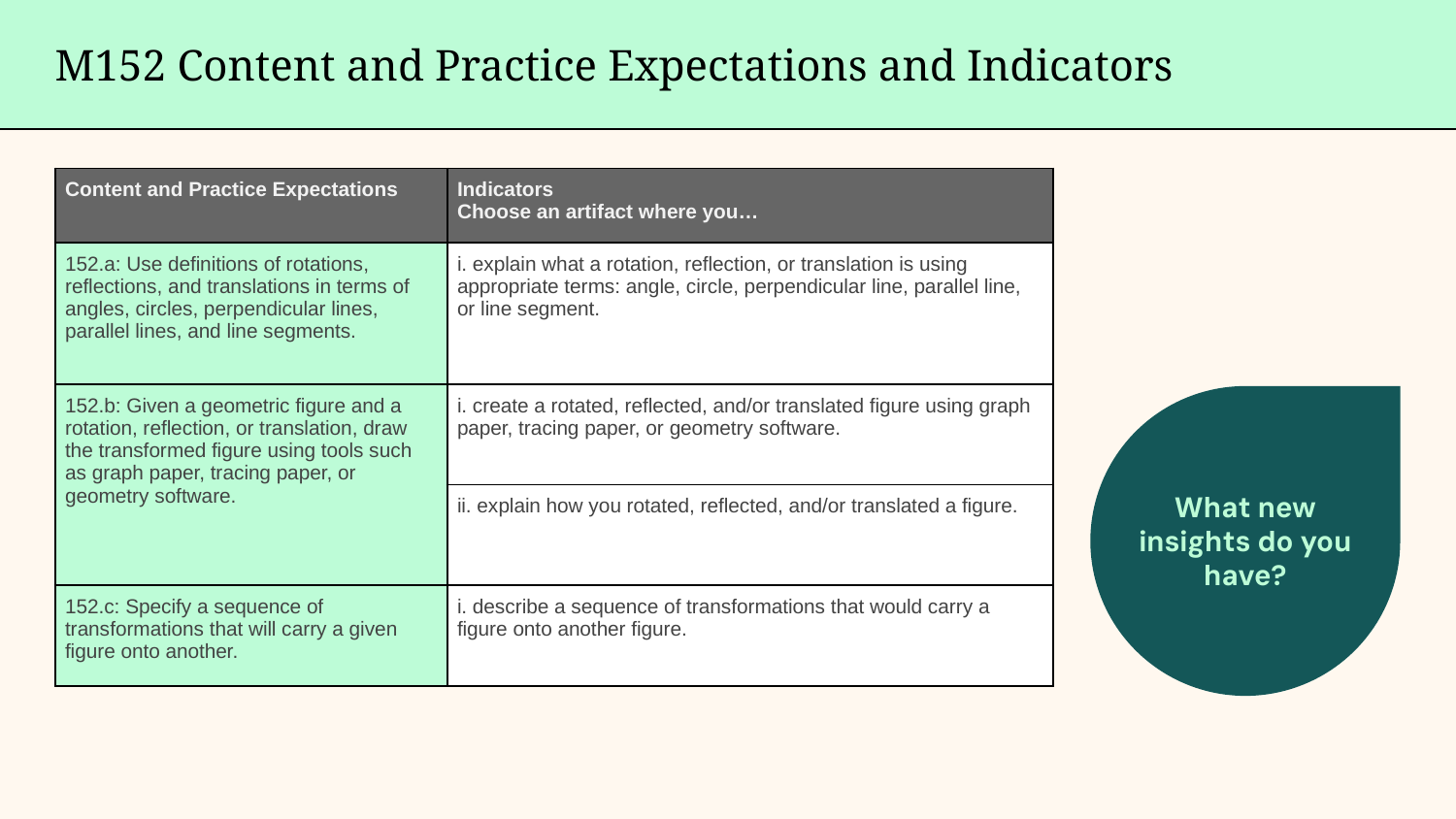

M152 Content and Practice Expectations and Indicators
| Content and Practice Expectations | Indicators Choose an artifact where you… |
| --- | --- |
| 152.a: Use definitions of rotations, reflections, and translations in terms of angles, circles, perpendicular lines, parallel lines, and line segments. | i. explain what a rotation, reflection, or translation is using appropriate terms: angle, circle, perpendicular line, parallel line, or line segment. |
| 152.b: Given a geometric figure and a rotation, reflection, or translation, draw the transformed figure using tools such as graph paper, tracing paper, or geometry software. | i. create a rotated, reflected, and/or translated figure using graph paper, tracing paper, or geometry software. |
|  | ii. explain how you rotated, reflected, and/or translated a figure. |
| 152.c: Specify a sequence of transformations that will carry a given figure onto another. | i. describe a sequence of transformations that would carry a figure onto another figure. |

What new insights do you have?